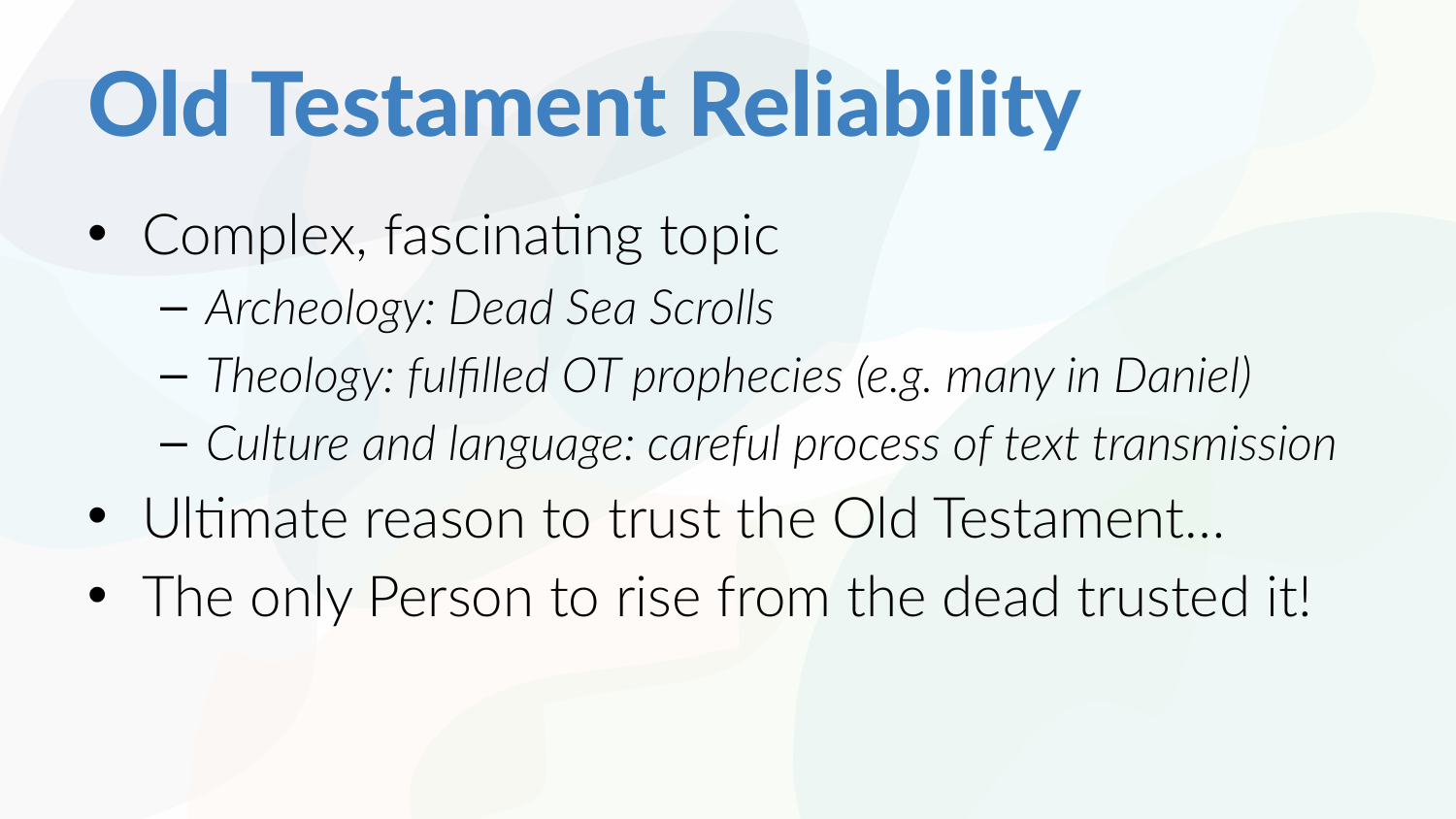

# Old Testament Reliability
Complex, fascinating topic
Archeology: Dead Sea Scrolls
Theology: fulfilled OT prophecies (e.g. many in Daniel)
Culture and language: careful process of text transmission
Ultimate reason to trust the Old Testament…
The only Person to rise from the dead trusted it!